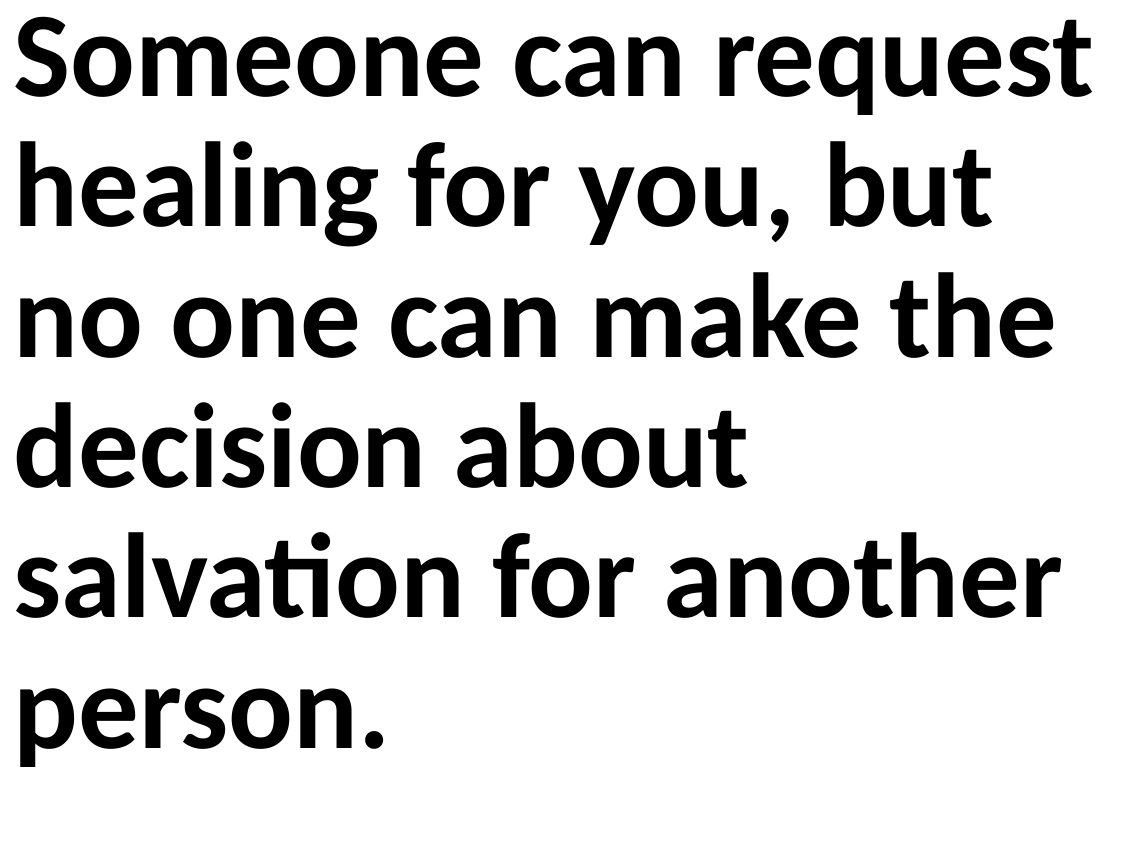

Someone can request healing for you, but no one can make the decision about salvation for another person.